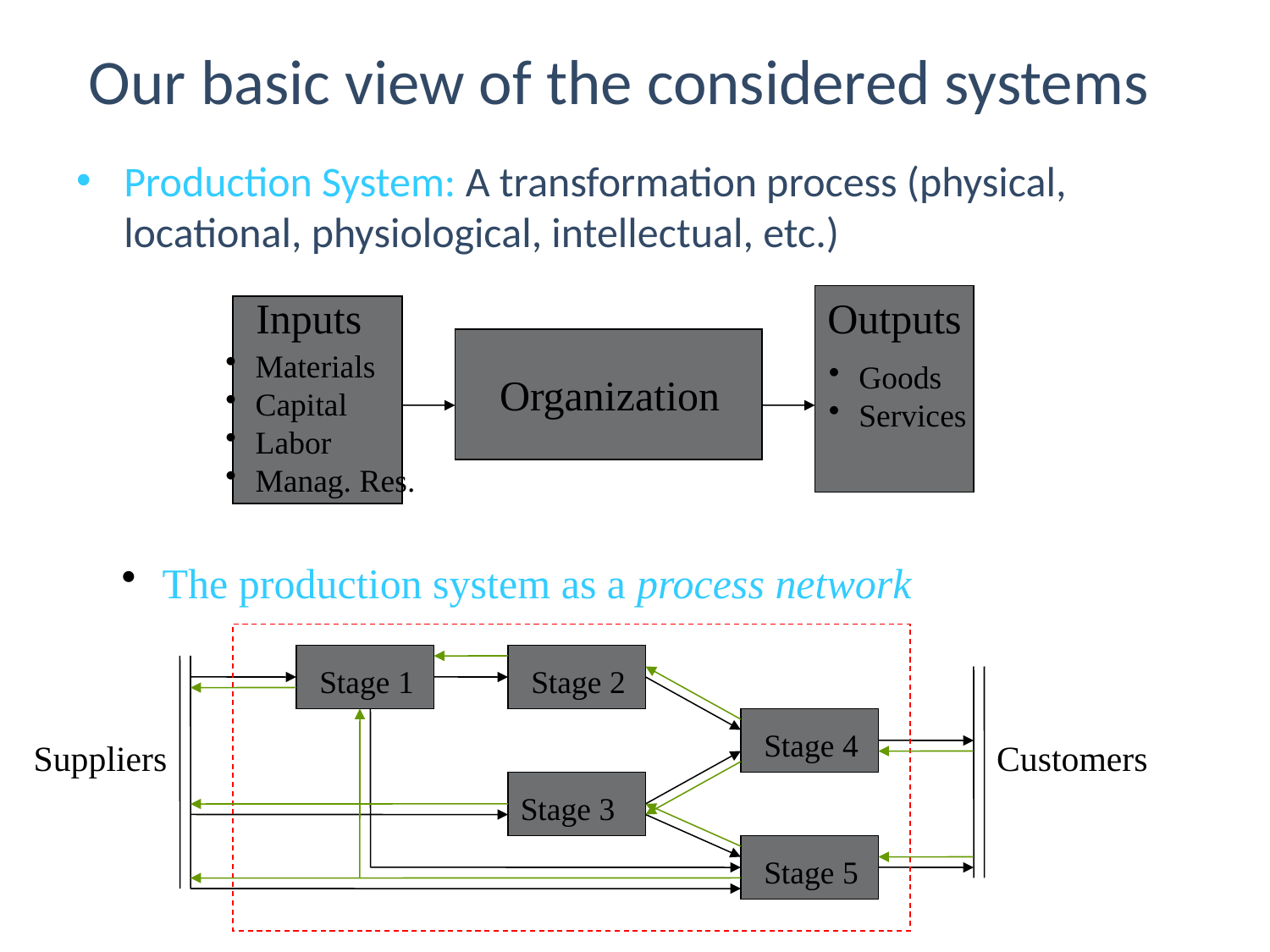

# Our basic view of the considered systems
Production System: A transformation process (physical, locational, physiological, intellectual, etc.)
Inputs

Outputs

Materials
Capital
Labor
Manag. Res.
Goods
Services
Organization

 The production system as a process network

Stage 1
Stage 2

Stage 4

Stage 3

Stage 5

Suppliers
Customers